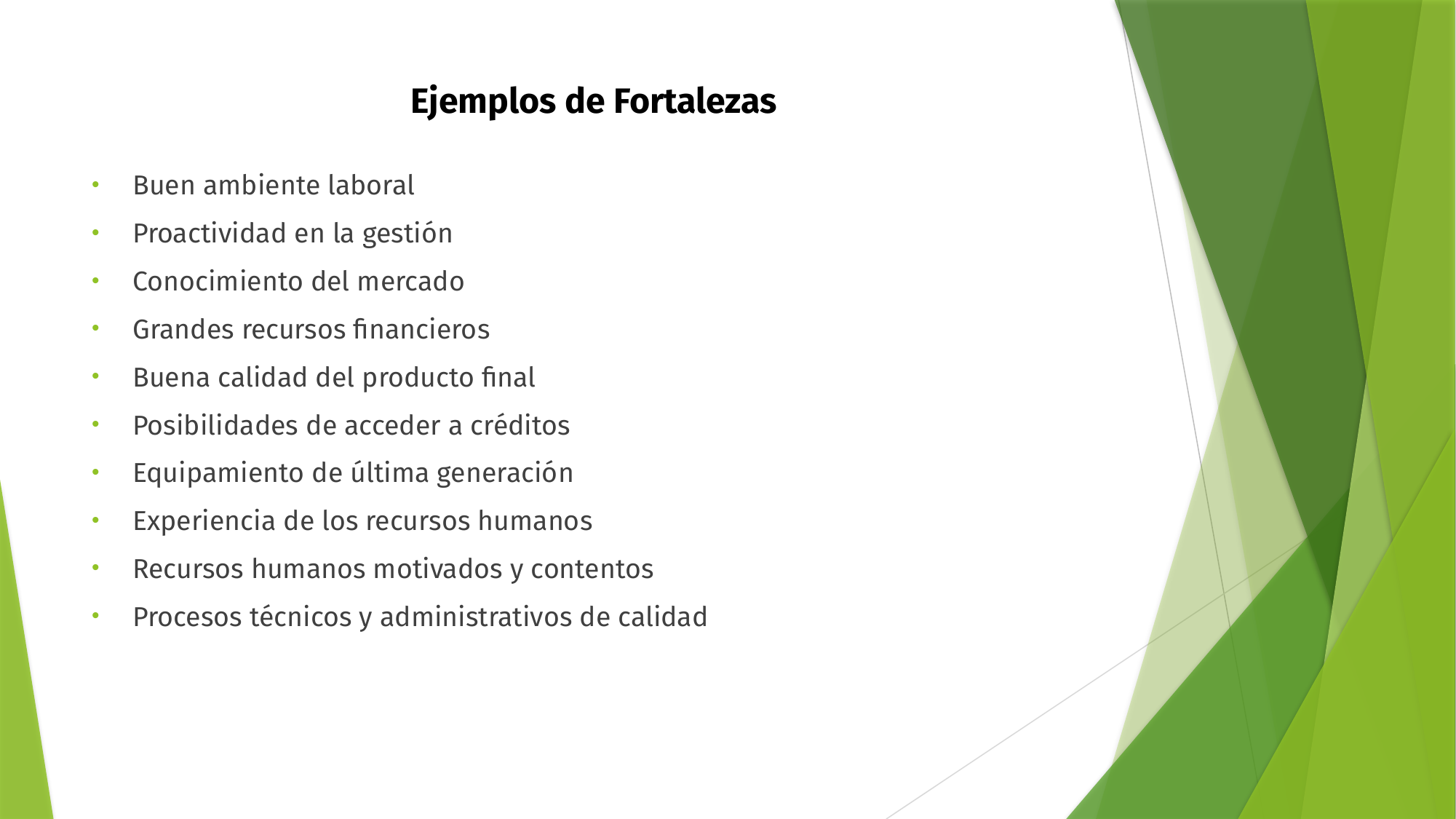

# Ejemplos de Fortalezas
Buen ambiente laboral
Proactividad en la gestión
Conocimiento del mercado
Grandes recursos financieros
Buena calidad del producto final
Posibilidades de acceder a créditos
Equipamiento de última generación
Experiencia de los recursos humanos
Recursos humanos motivados y contentos
Procesos técnicos y administrativos de calidad